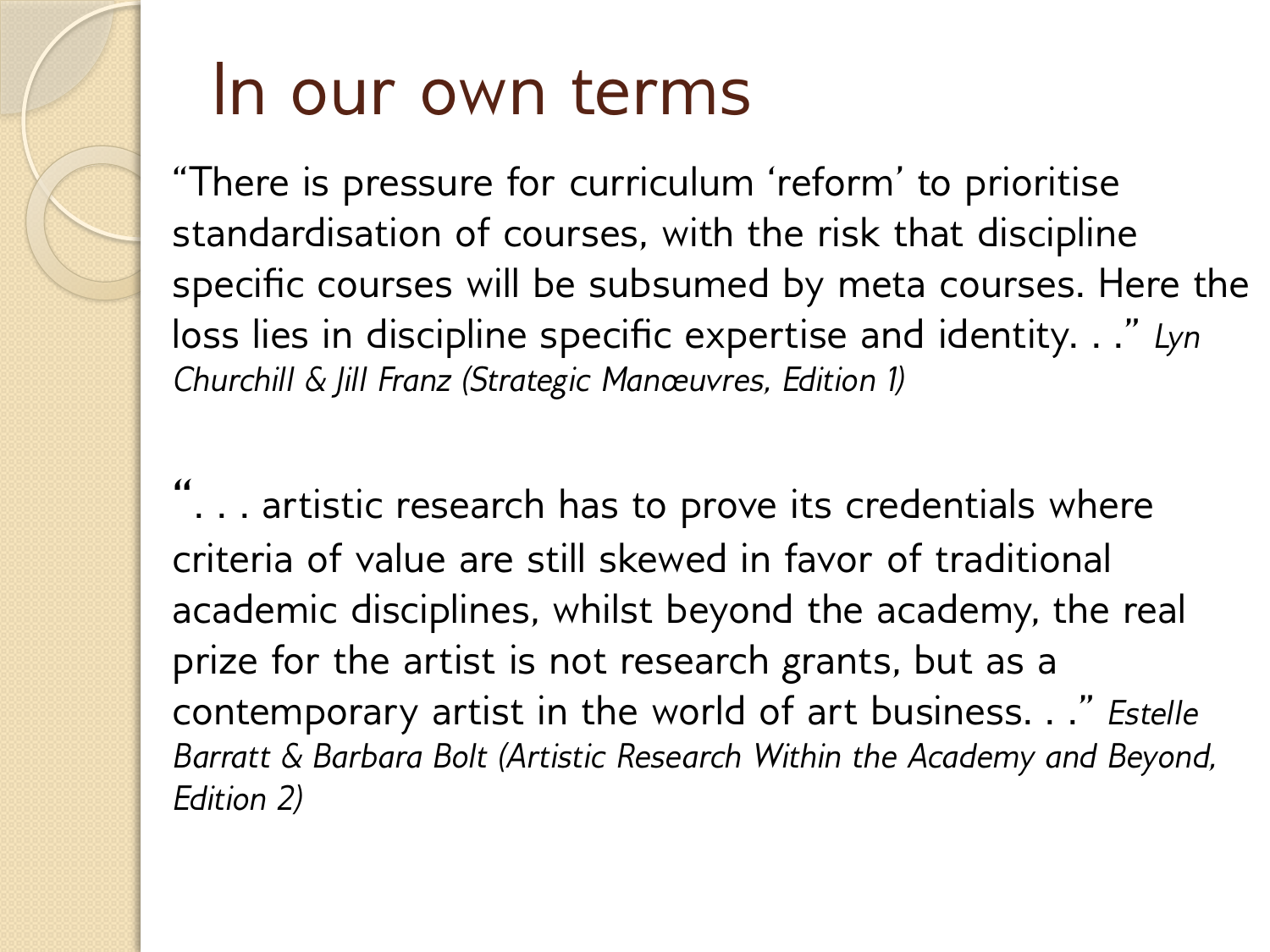

# In our own terms
“There is pressure for curriculum ‘reform’ to prioritise standardisation of courses, with the risk that discipline specific courses will be subsumed by meta courses. Here the loss lies in discipline specific expertise and identity. . .” Lyn Churchill & Jill Franz (Strategic Manoeuvres, Edition 1)

“. . . artistic research has to prove its credentials where criteria of value are still skewed in favor of traditional academic disciplines, whilst beyond the academy, the real prize for the artist is not research grants, but as a contemporary artist in the world of art business. . .” Estelle Barratt & Barbara Bolt (Artistic Research Within the Academy and Beyond, Edition 2)